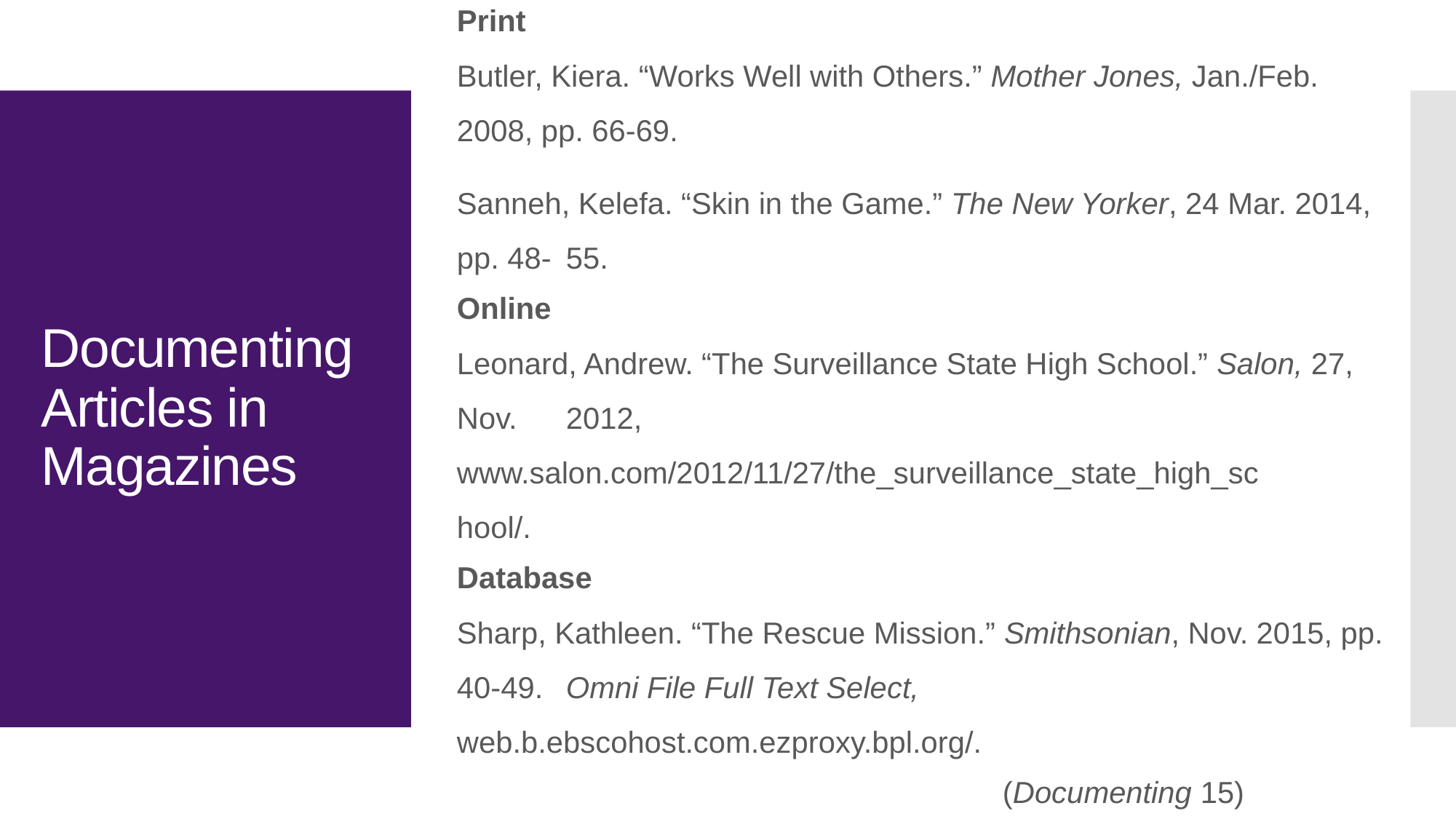

Print
Butler, Kiera. “Works Well with Others.” Mother Jones, Jan./Feb. 	2008, pp. 66-69.
Sanneh, Kelefa. “Skin in the Game.” The New Yorker, 24 Mar. 2014, pp. 48-	55.
Online
Leonard, Andrew. “The Surveillance State High School.” Salon, 27, Nov. 	2012, www.salon.com/2012/11/27/the_surveillance_state_high_sc	hool/.
Database
Sharp, Kathleen. “The Rescue Mission.” Smithsonian, Nov. 2015, pp. 40-49. 	Omni File Full Text Select, web.b.ebscohost.com.ezproxy.bpl.org/.
					(Documenting 15)
# Documenting Articles in Magazines